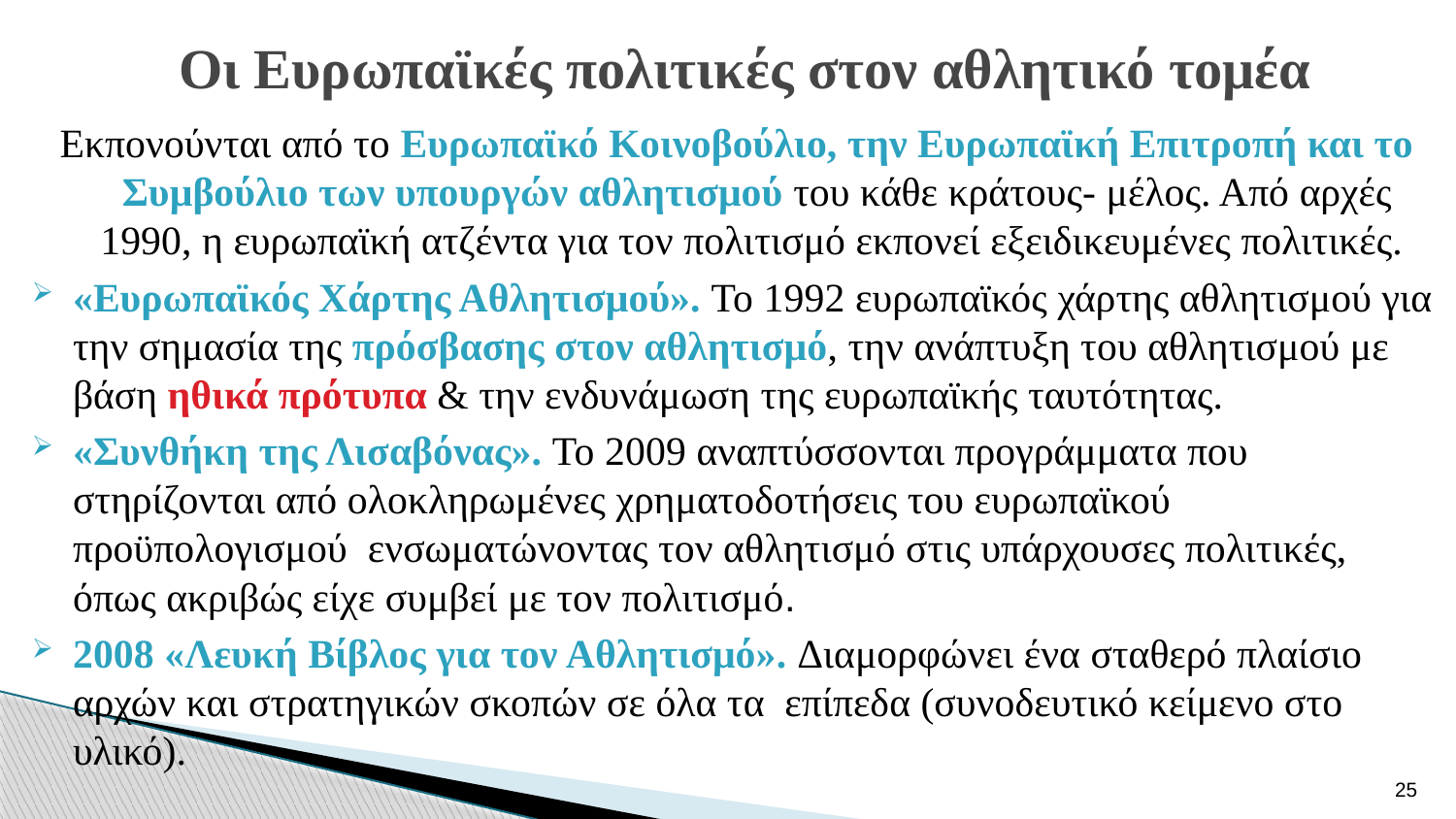

# Οι Ευρωπαϊκές πολιτικές στον αθλητικό τομέα
Εκπονούνται από το Ευρωπαϊκό Κοινοβούλιο, την Ευρωπαϊκή Επιτροπή και το Συμβούλιο των υπουργών αθλητισμού του κάθε κράτους- μέλος. Από αρχές 1990, η ευρωπαϊκή ατζέντα για τον πολιτισμό εκπονεί εξειδικευμένες πολιτικές.
«Ευρωπαϊκός Χάρτης Αθλητισμού». Το 1992 ευρωπαϊκός χάρτης αθλητισμού για την σημασία της πρόσβασης στον αθλητισμό, την ανάπτυξη του αθλητισμού με βάση ηθικά πρότυπα & την ενδυνάμωση της ευρωπαϊκής ταυτότητας.
«Συνθήκη της Λισαβόνας». Το 2009 αναπτύσσονται προγράμματα που στηρίζονται από ολοκληρωμένες χρηματοδοτήσεις του ευρωπαϊκού προϋπολογισμού  ενσωματώνοντας τον αθλητισμό στις υπάρχουσες πολιτικές, όπως ακριβώς είχε συμβεί με τον πολιτισμό.
2008 «Λευκή Βίβλος για τον Αθλητισμό». Διαμορφώνει ένα σταθερό πλαίσιο αρχών και στρατηγικών σκοπών σε όλα τα  επίπεδα (συνοδευτικό κείμενο στο υλικό).

25